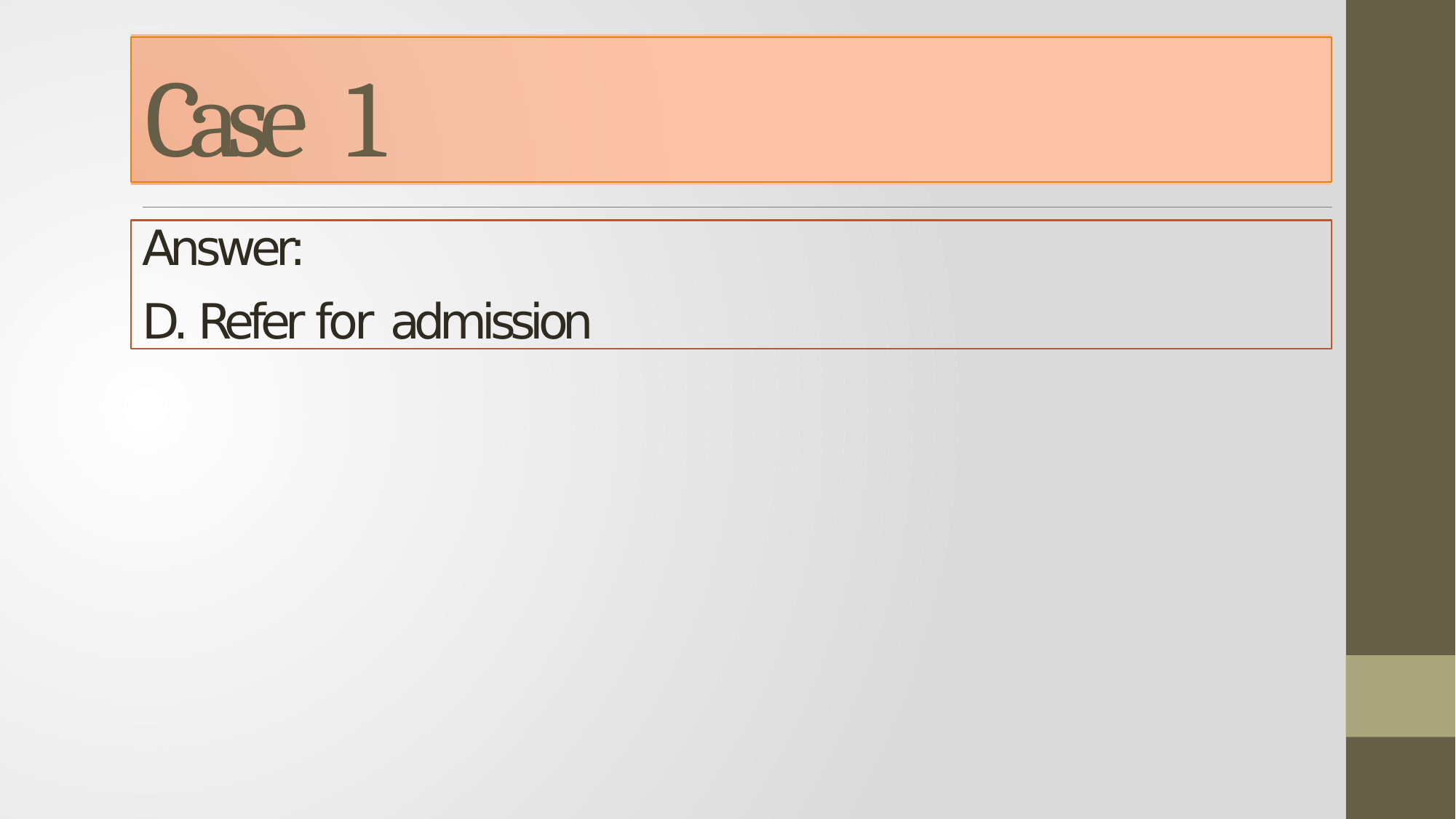

# Case 1

Answer:
D. Refer for admission